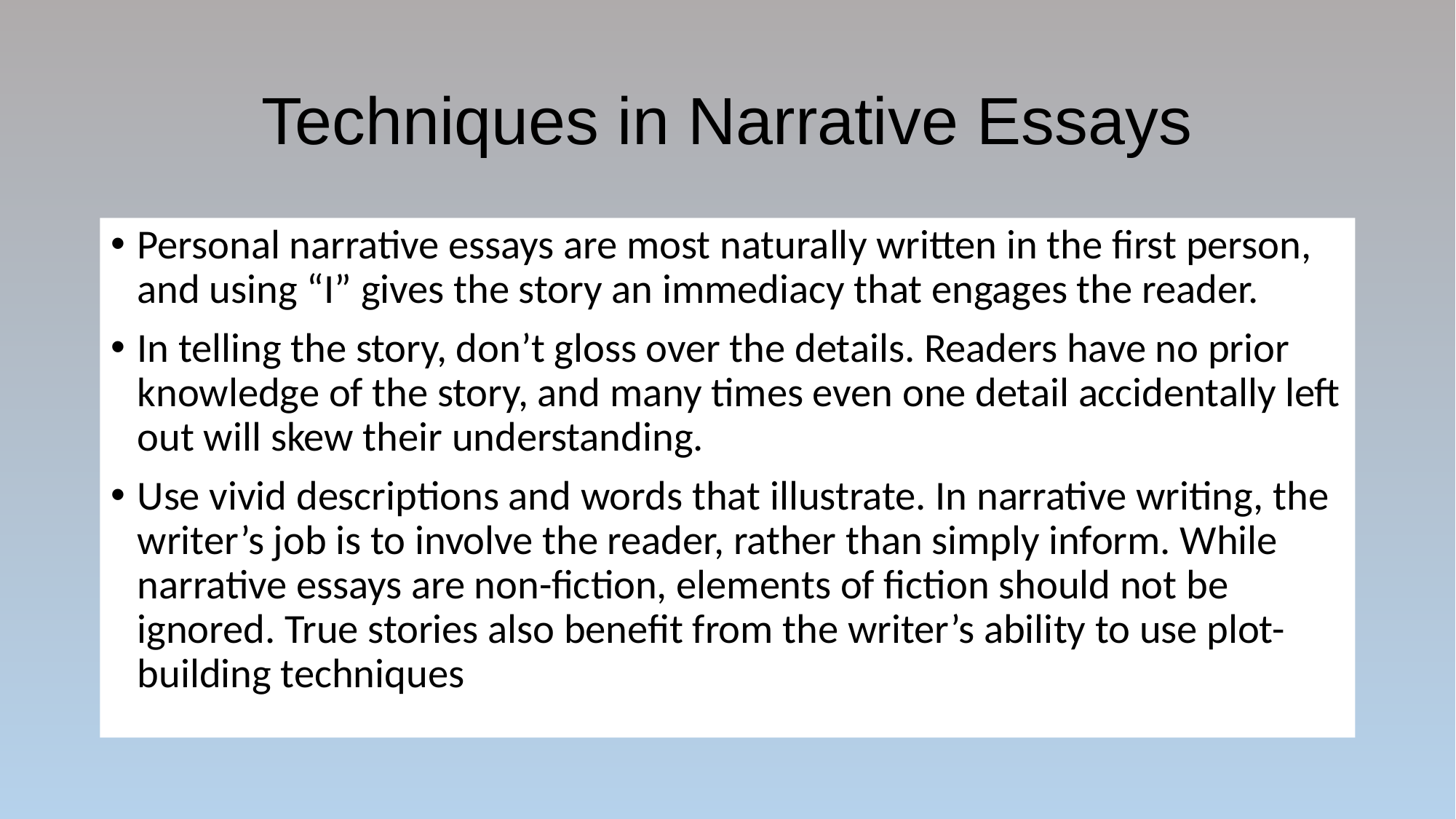

# Techniques in Narrative Essays
Personal narrative essays are most naturally written in the first person, and using “I” gives the story an immediacy that engages the reader.
In telling the story, don’t gloss over the details. Readers have no prior knowledge of the story, and many times even one detail accidentally left out will skew their understanding.
Use vivid descriptions and words that illustrate. In narrative writing, the writer’s job is to involve the reader, rather than simply inform. While narrative essays are non-fiction, elements of fiction should not be ignored. True stories also benefit from the writer’s ability to use plot-building techniques